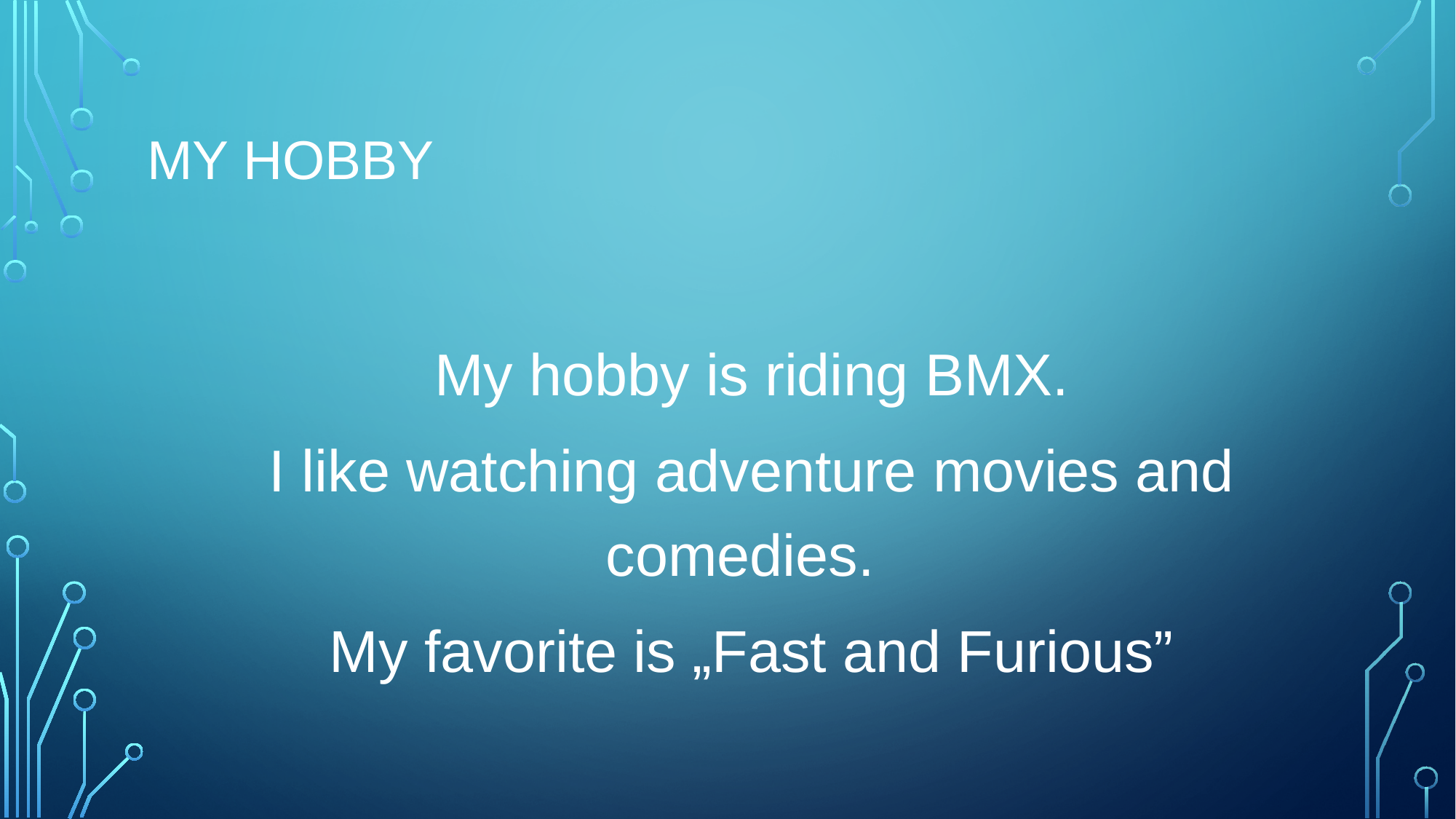

# My hobby

   My hobby is riding BMX.
   I like watching adventure movies and comedies.
   My favorite is „Fast and Furious”